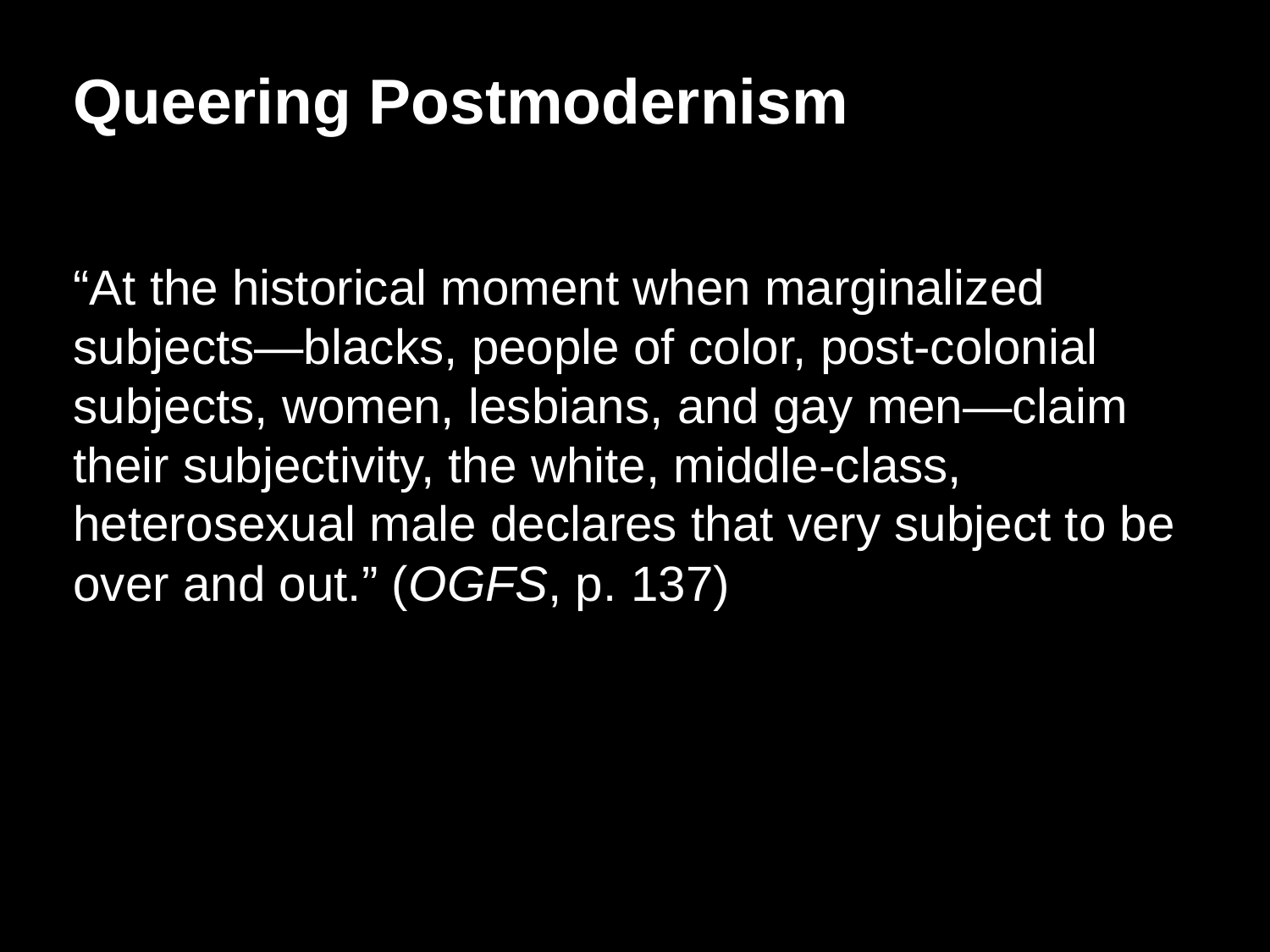

Queering Postmodernism

“At the historical moment when marginalized subjects—blacks, people of color, post-colonial subjects, women, lesbians, and gay men—claim their subjectivity, the white, middle-class, heterosexual male declares that very subject to be over and out.” (OGFS, p. 137)